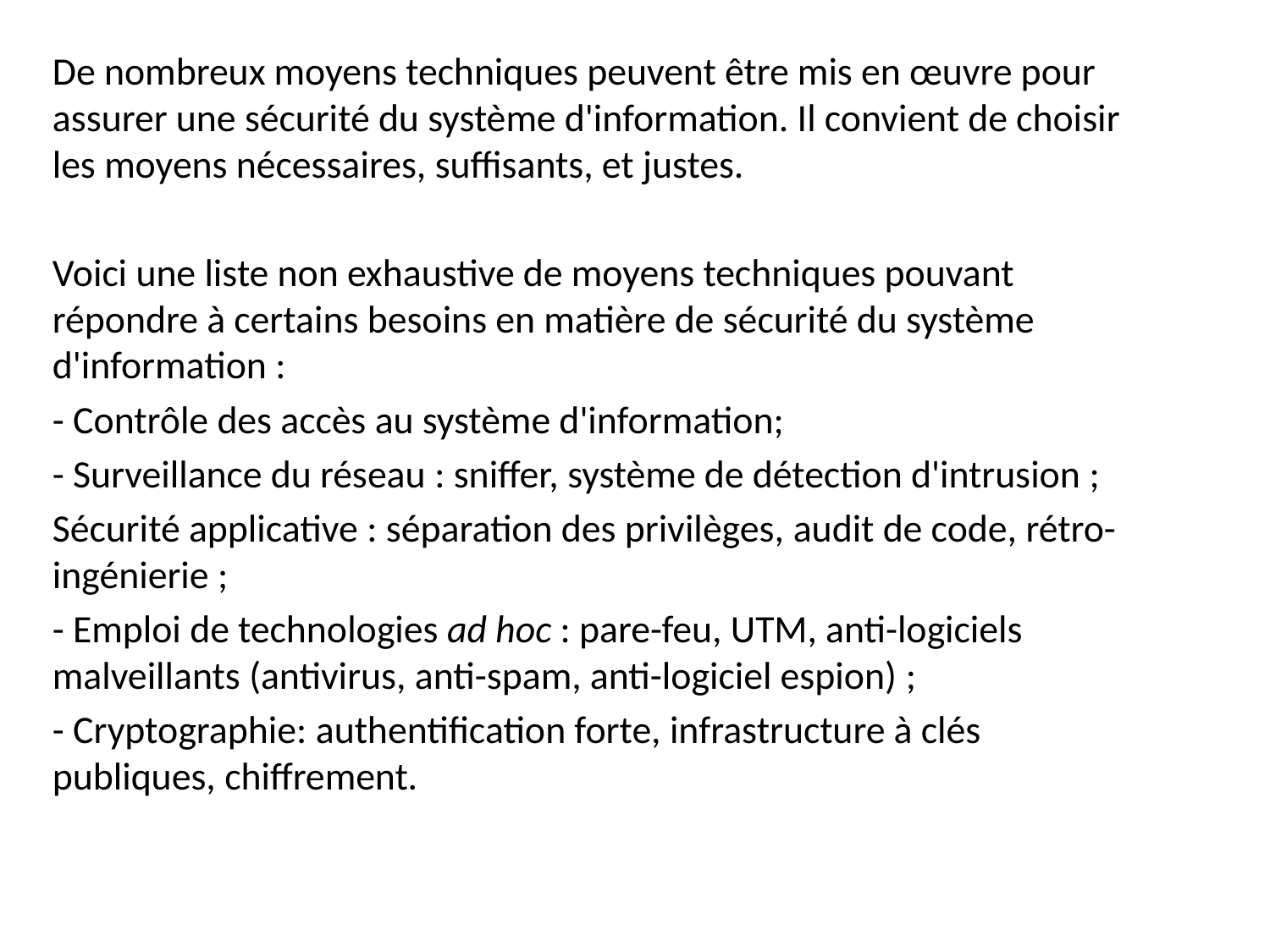

De nombreux moyens techniques peuvent être mis en œuvre pour assurer une sécurité du système d'information. Il convient de choisir les moyens nécessaires, suffisants, et justes.

Voici une liste non exhaustive de moyens techniques pouvant répondre à certains besoins en matière de sécurité du système d'information :
- Contrôle des accès au système d'information;
- Surveillance du réseau : sniffer, système de détection d'intrusion ;
Sécurité applicative : séparation des privilèges, audit de code, rétro-ingénierie ;
- Emploi de technologies ad hoc : pare-feu, UTM, anti-logiciels malveillants (antivirus, anti-spam, anti-logiciel espion) ;
- Cryptographie: authentification forte, infrastructure à clés publiques, chiffrement.